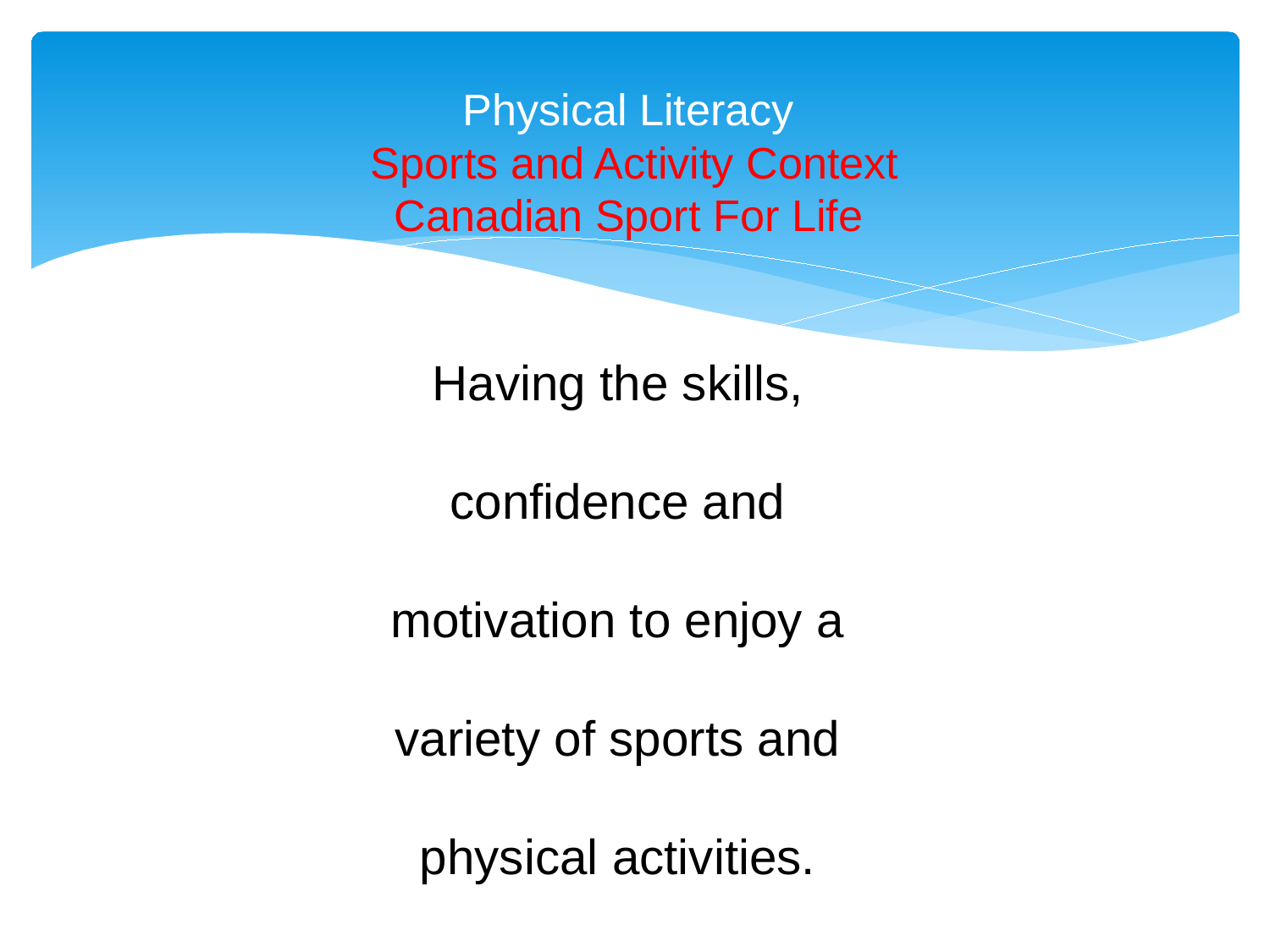

# Physical Literacy Sports and Activity Context Canadian Sport For Life
Having the skills,

confidence and

motivation to enjoy a

variety of sports and

physical activities.